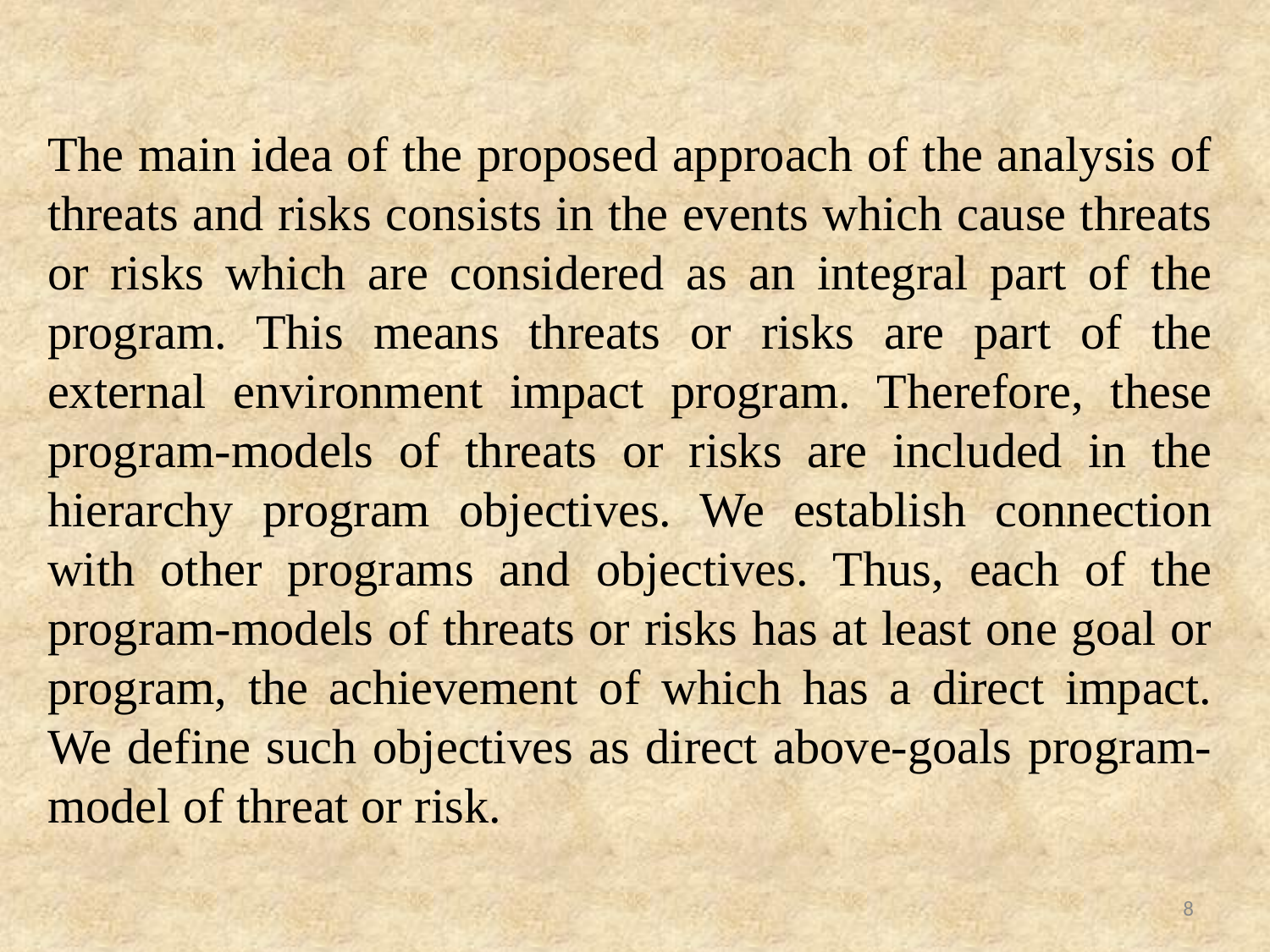

The main idea of the proposed approach of the analysis of threats and risks consists in the events which cause threats or risks which are considered as an integral part of the program. This means threats or risks are part of the external environment impact program. Therefore, these program-models of threats or risks are included in the hierarchy program objectives. We establish connection with other programs and objectives. Thus, each of the program-models of threats or risks has at least one goal or program, the achievement of which has a direct impact. We define such objectives as direct above-goals program-model of threat or risk.
8